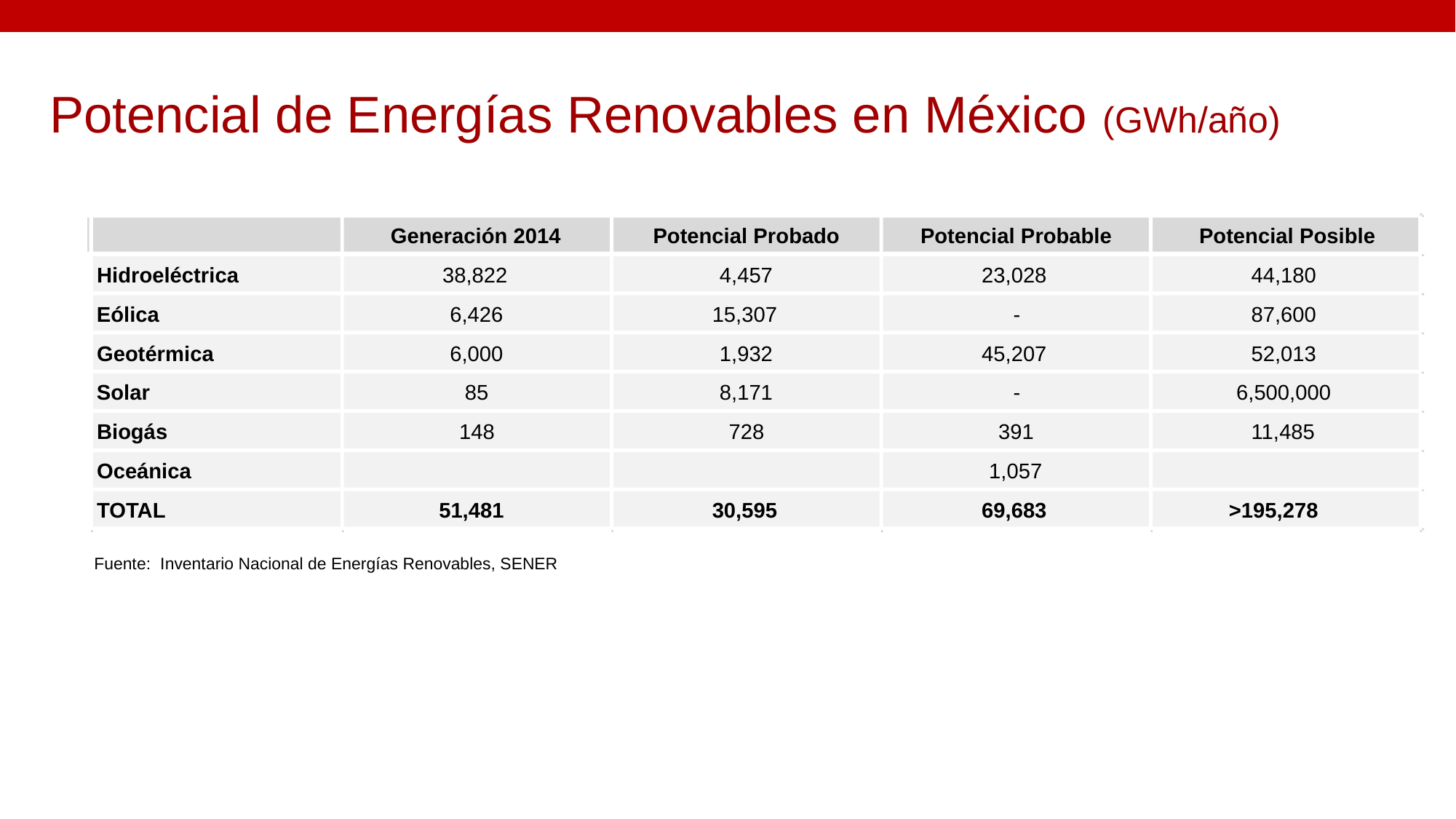

# Potencial de Energías Renovables en México (GWh/año)

Generación 2014
Potencial Probado
Potencial Probable
Potencial Posible

Hidroeléctrica
38,822
4,457
23,028
44,180

Eólica
6,426
15,307
-
87,600

Geotérmica
6,000
1,932
45,207
52,013

Solar
85
8,171
-
6,500,000

Biogás
148
728
391
11,485

Oceánica
1,057

TOTAL
51,481
30,595
69,683
>195,278

Fuente:  Inventario Nacional de Energías Renovables, SENER